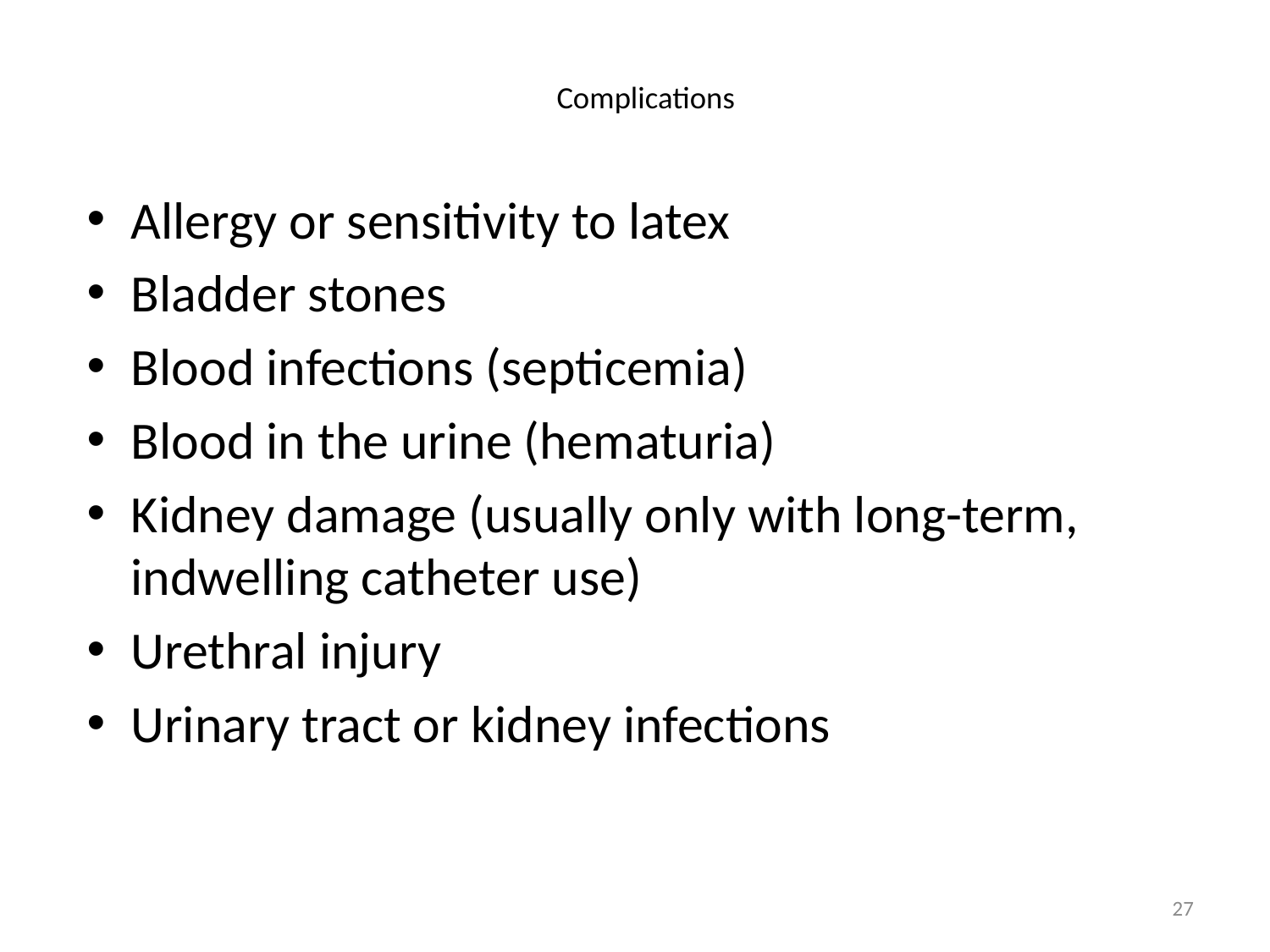

# Complications
Allergy or sensitivity to latex
Bladder stones
Blood infections (septicemia)
Blood in the urine (hematuria)
Kidney damage (usually only with long-term, indwelling catheter use)
Urethral injury
Urinary tract or kidney infections

27